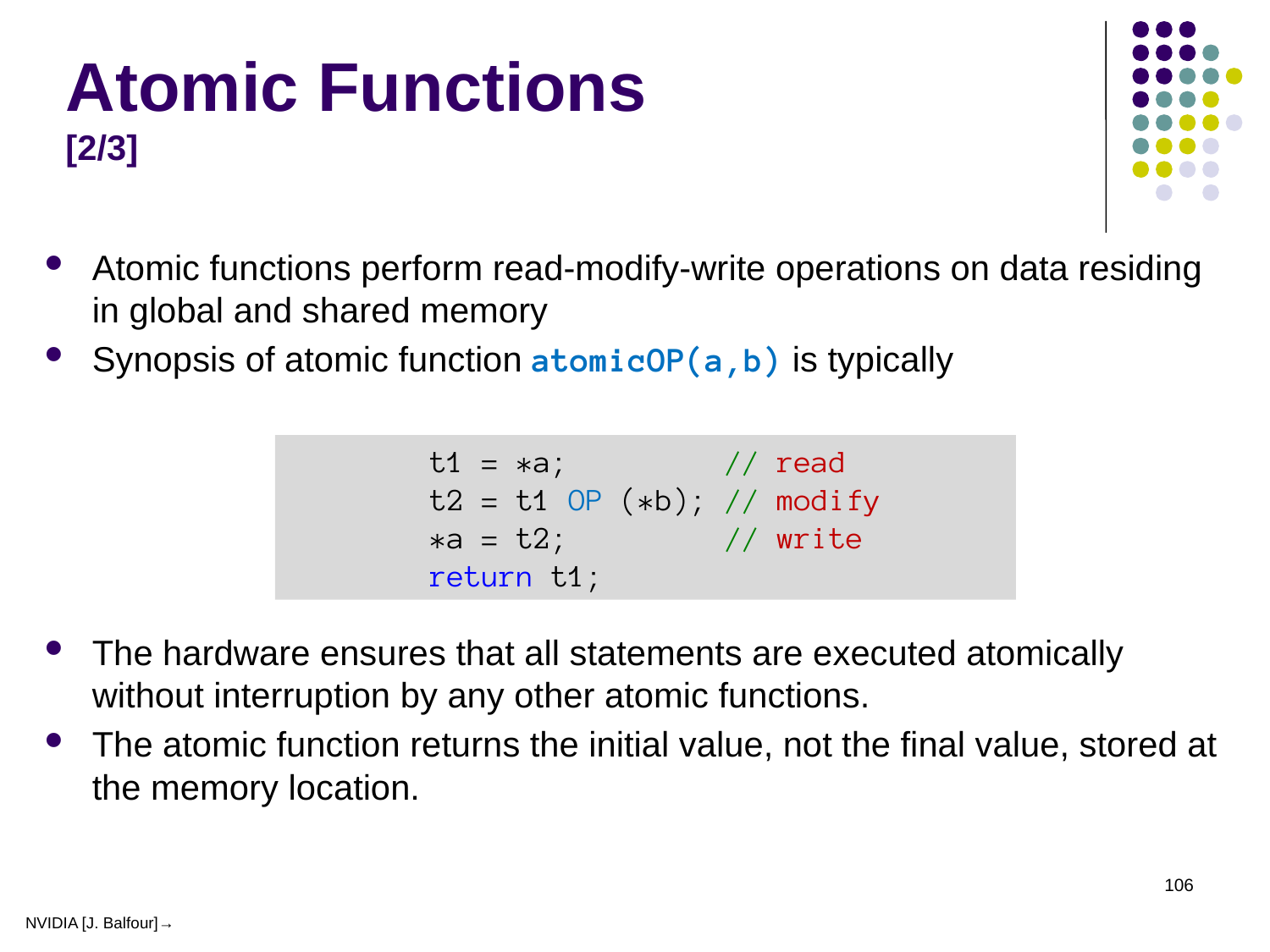

# Atomic Functions [2/3]
Atomic functions perform read-modify-write operations on data residing in global and shared memory
Synopsis of atomic function atomicOP(a,b) is typically
t1 = *a;         // read
t2 = t1 OP (*b); // modify
*a = t2;         // write
return t1;
The hardware ensures that all statements are executed atomically without interruption by any other atomic functions.
The atomic function returns the initial value, not the final value, stored at the memory location.
106
NVIDIA [J. Balfour]→